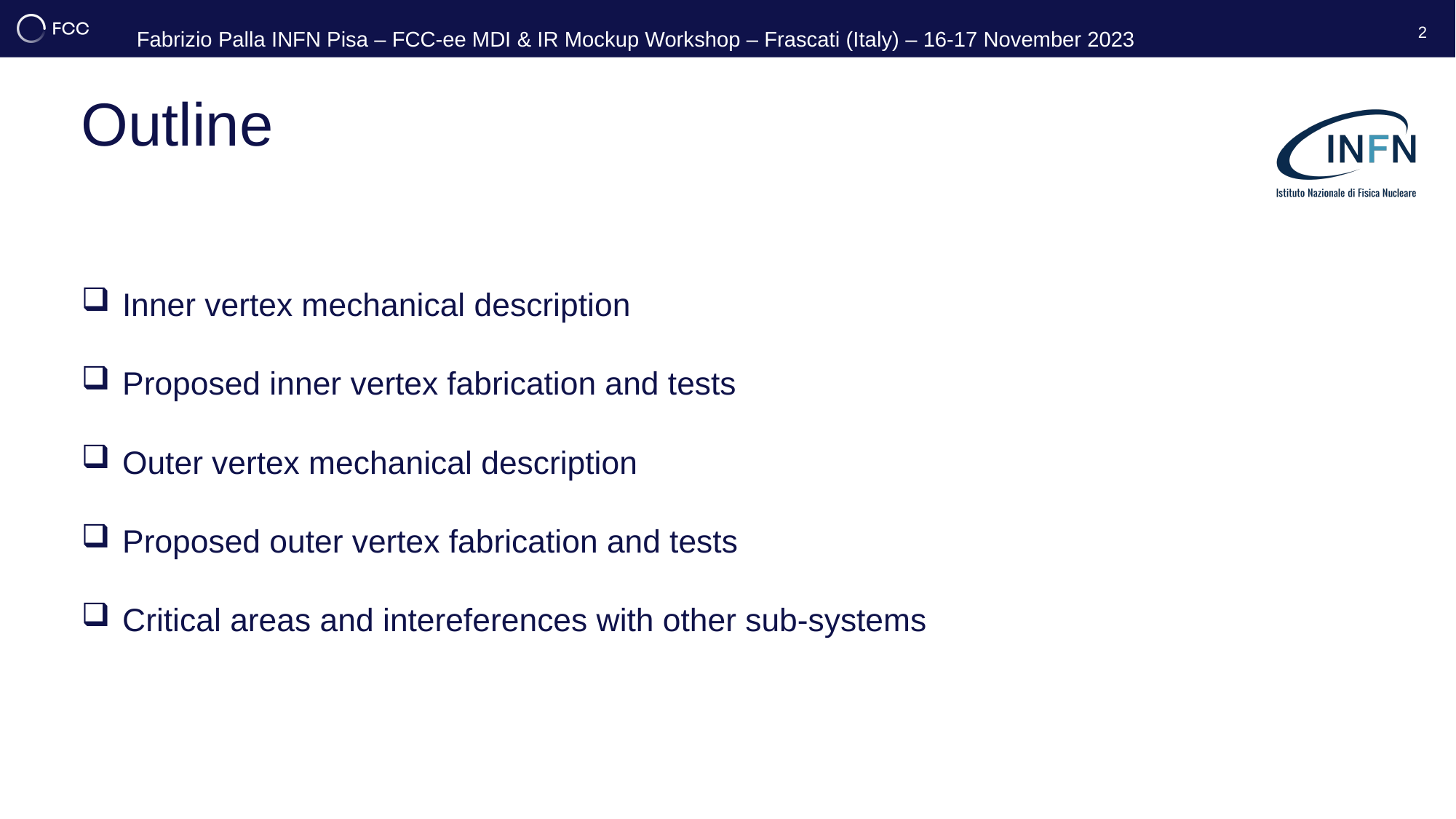

2
# Outline

Inner vertex mechanical description

Proposed inner vertex fabrication and tests

Outer vertex mechanical description

Proposed outer vertex fabrication and tests

Critical areas and intereferences with other sub-systems